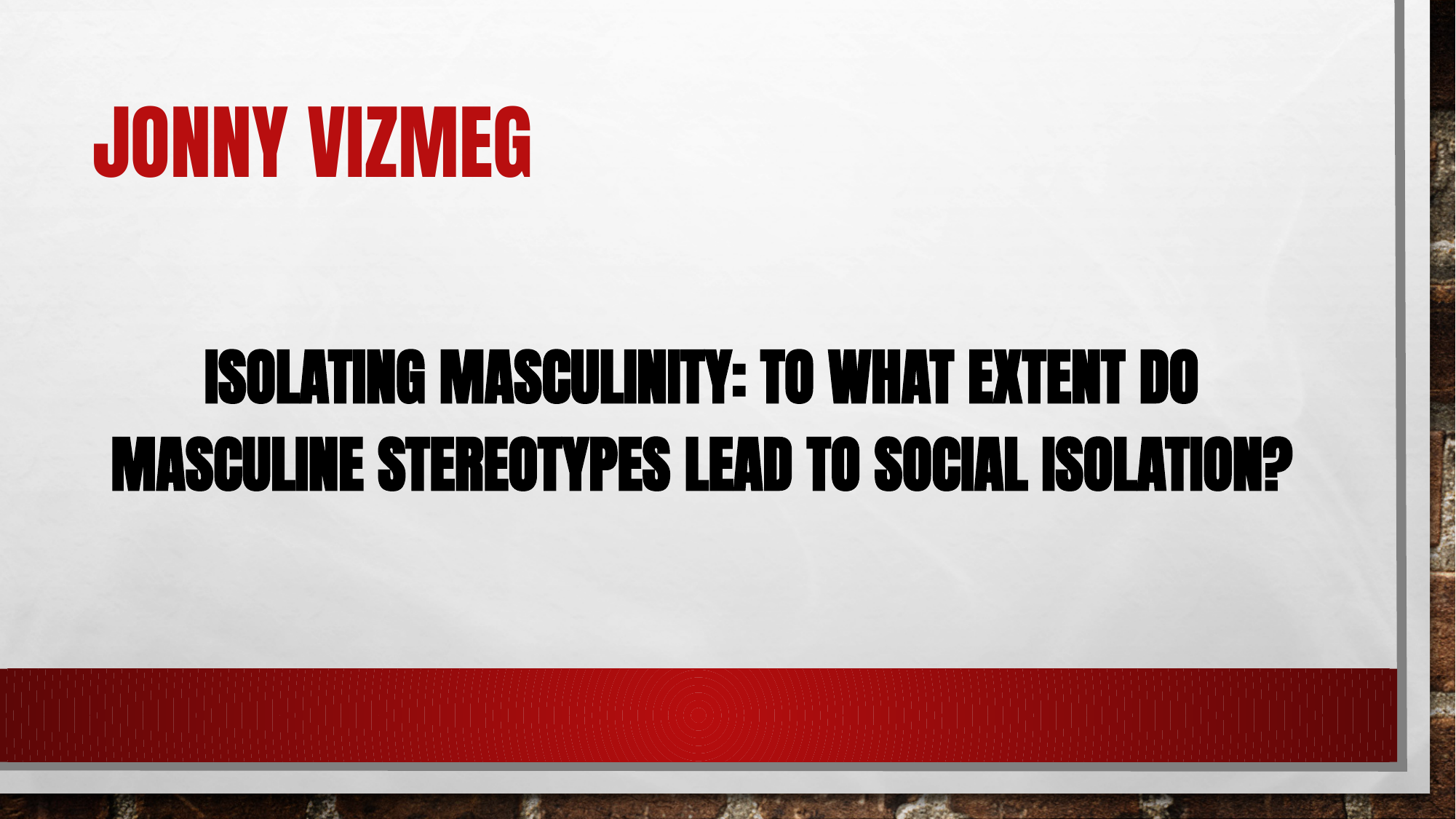

# Jonny vizmeg
Isolating masculinity: To what extent do masculine stereotypes lead to social isolation?